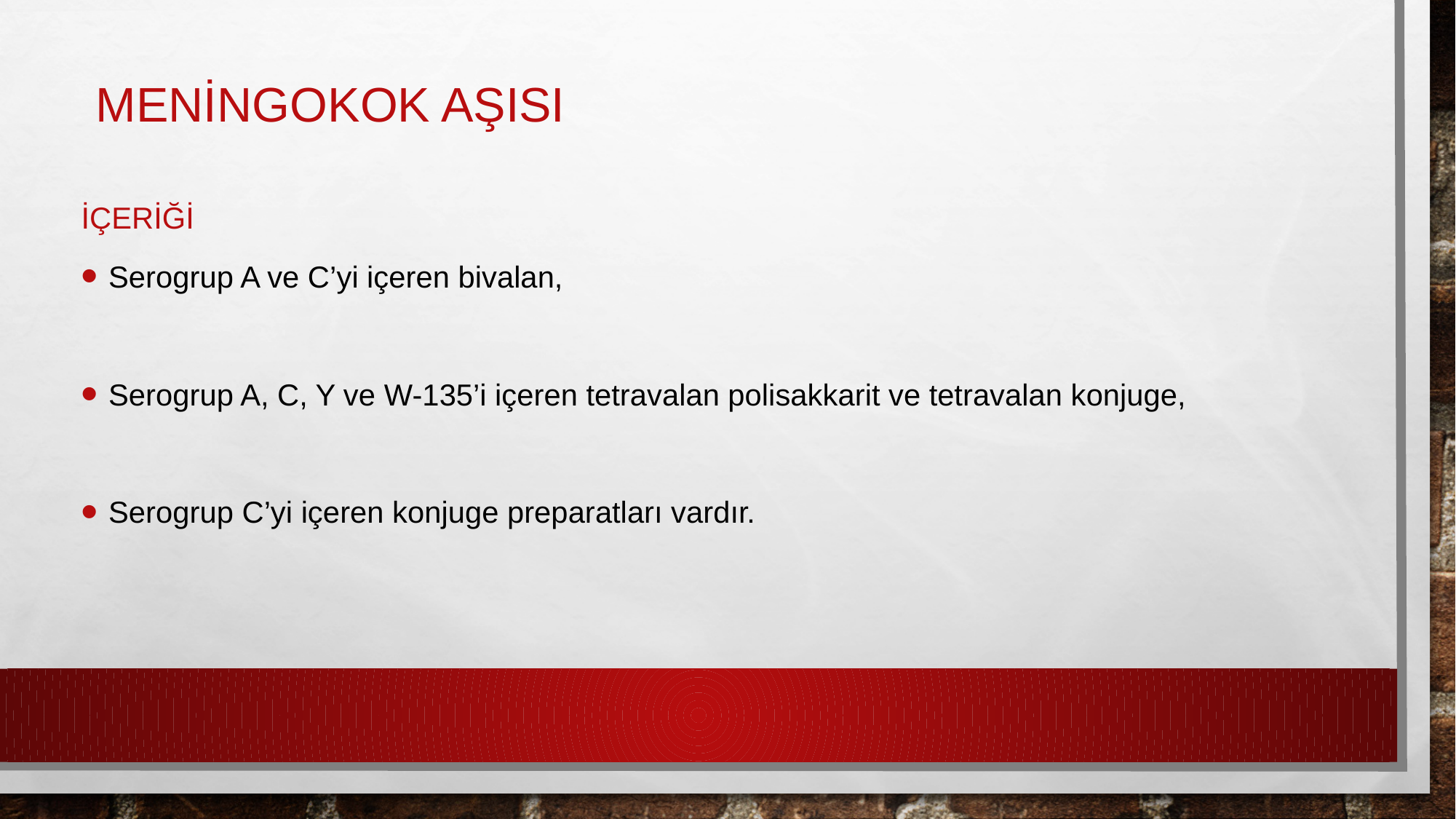

# Meningokok Aşısı
İçeriği
Serogrup A ve C’yi içeren bivalan,

Serogrup A, C, Y ve W-135’i içeren tetravalan polisakkarit ve tetravalan konjuge,

Serogrup C’yi içeren konjuge preparatları vardır.